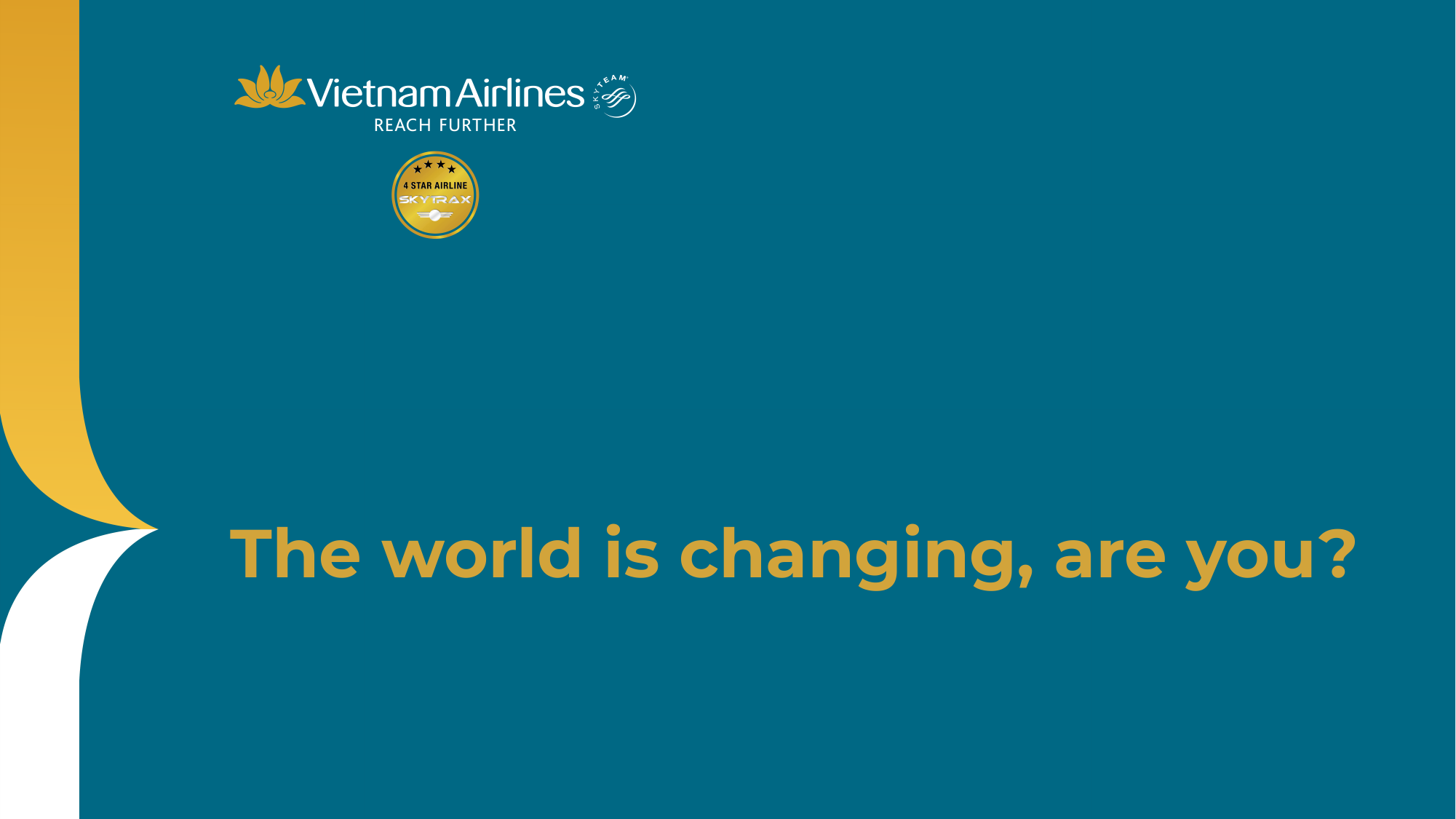

# The world is changing, are you?